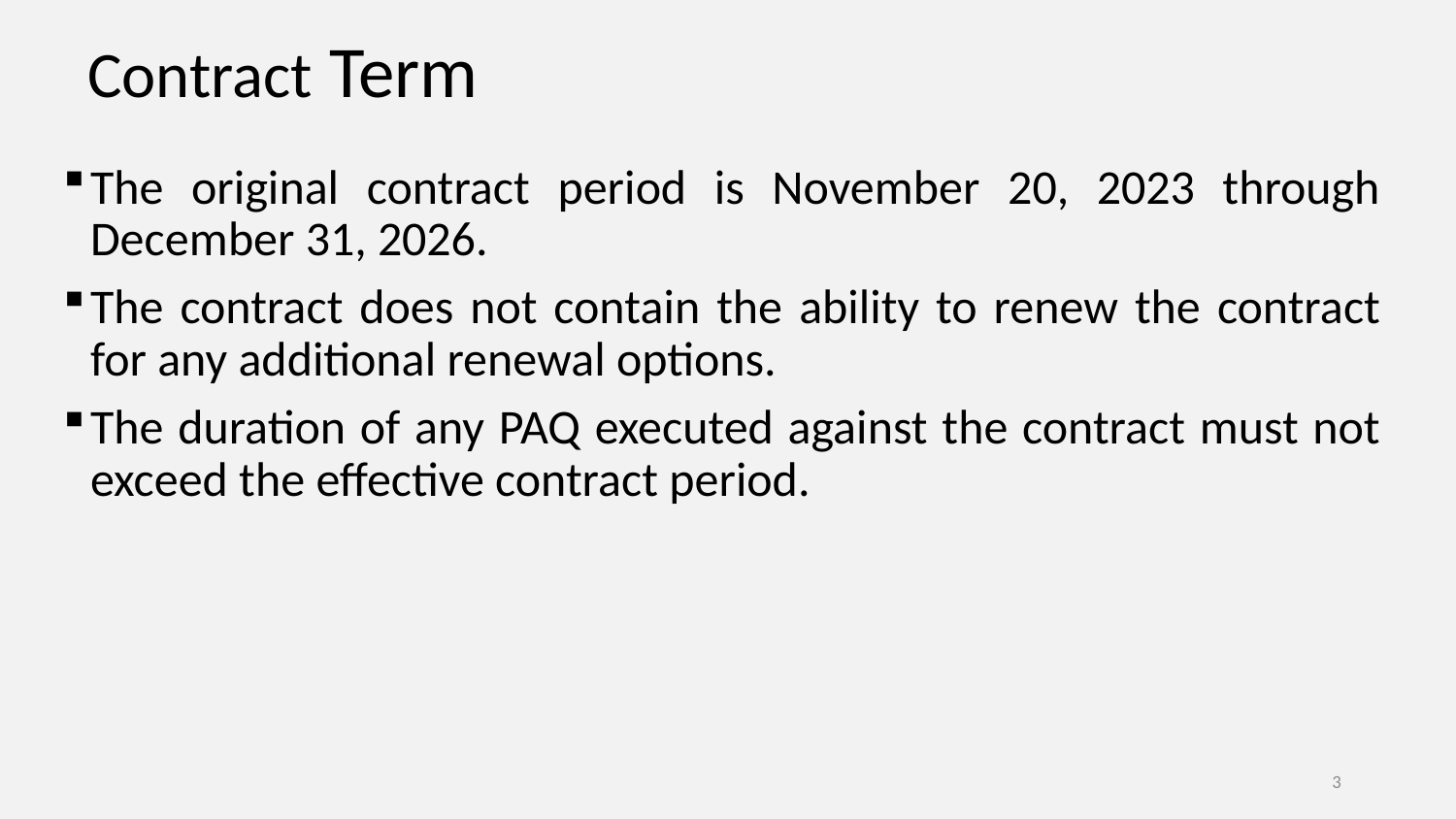

# Contract Term
The original contract period is November 20, 2023 through December 31, 2026.
The contract does not contain the ability to renew the contract for any additional renewal options.
The duration of any PAQ executed against the contract must not exceed the effective contract period.
3